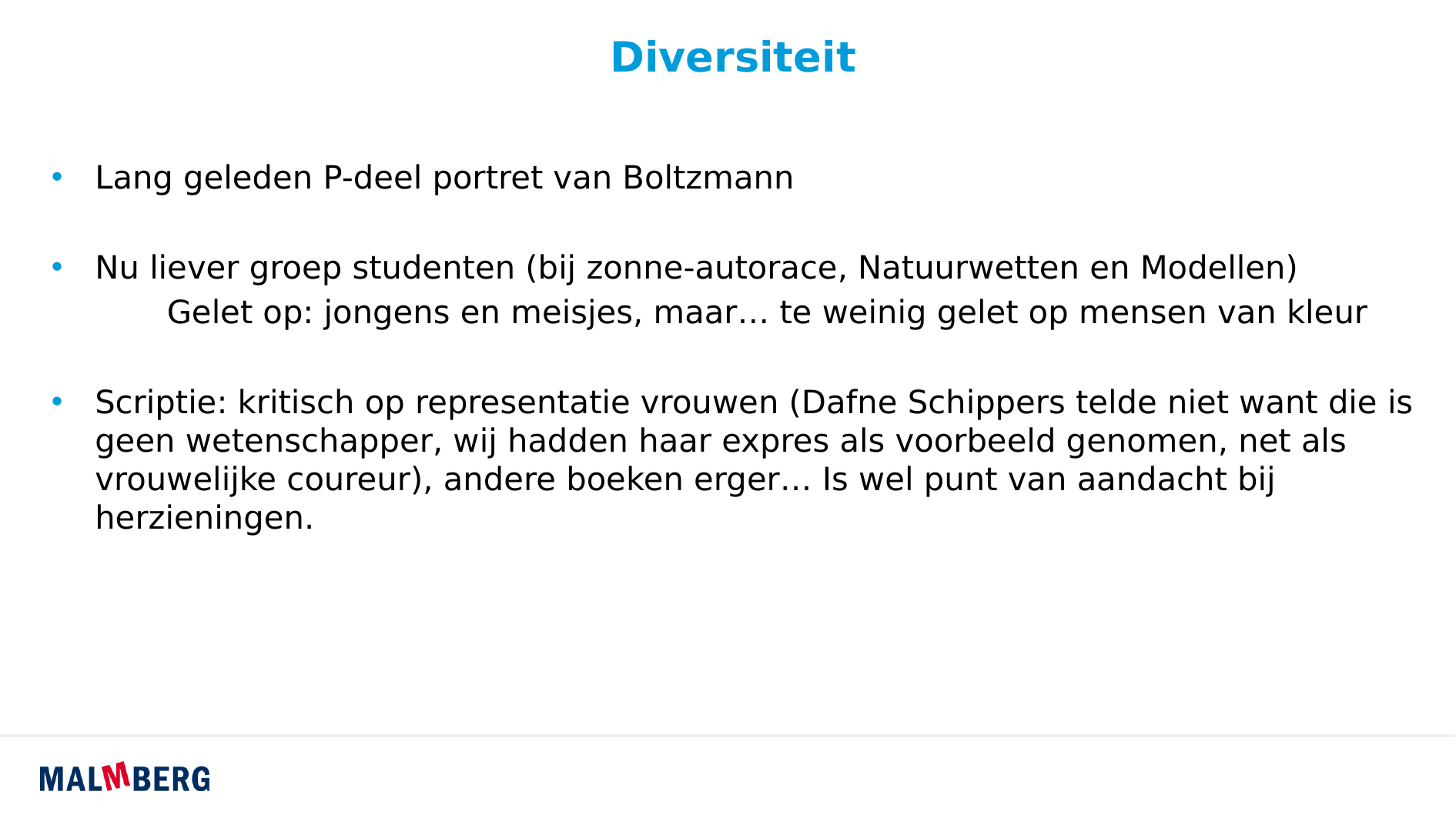

# Diversiteit
Lang geleden P-deel portret van Boltzmann

Nu liever groep studenten (bij zonne-autorace, Natuurwetten en Modellen)
	Gelet op: jongens en meisjes, maar… te weinig gelet op mensen van kleur

Scriptie: kritisch op representatie vrouwen (Dafne Schippers telde niet want die is geen wetenschapper, wij hadden haar expres als voorbeeld genomen, net als vrouwelijke coureur), andere boeken erger… Is wel punt van aandacht bij herzieningen.